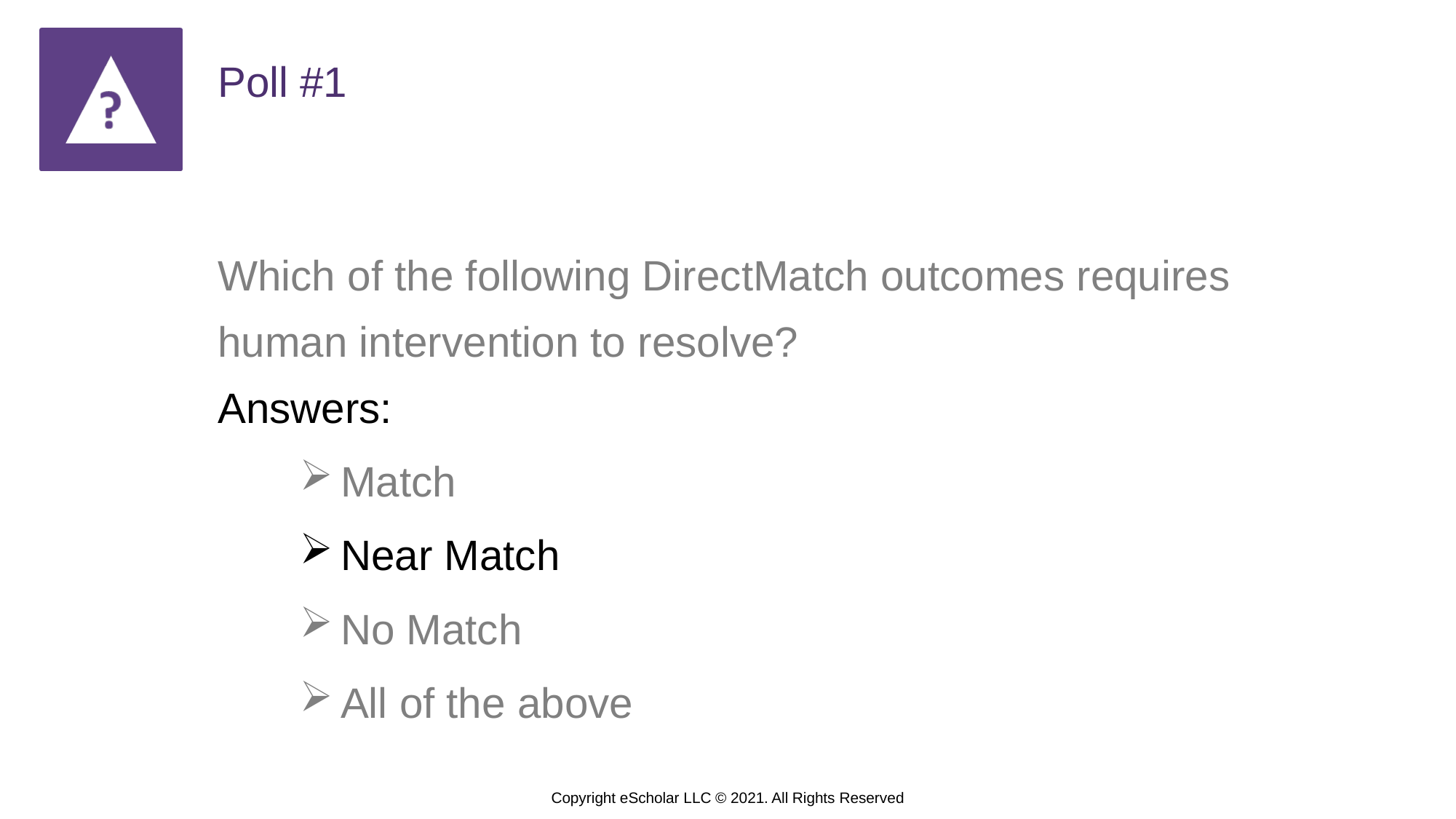

Poll #1
Which of the following DirectMatch outcomes requires human intervention to resolve?
Answers:
Match
Near Match
No Match
All of the above